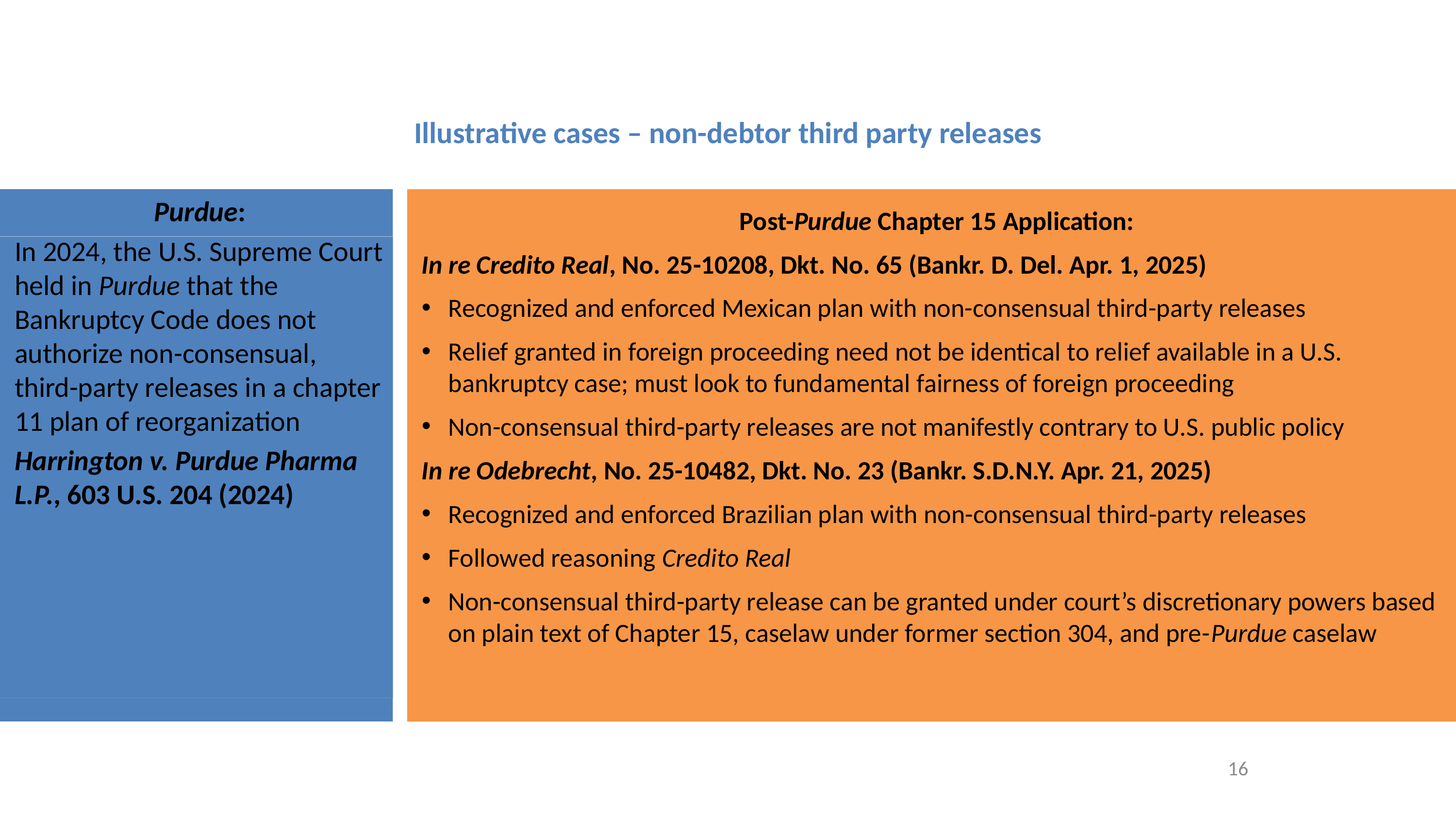

# Illustrative cases – non-debtor third party releases
Purdue:
In 2024, the U.S. Supreme Court held in Purdue that the Bankruptcy Code does not authorize non-consensual, third-party releases in a chapter 11 plan of reorganization
Harrington v. Purdue Pharma L.P., 603 U.S. 204 (2024)
Post-Purdue Chapter 15 Application:
In re Credito Real, No. 25-10208, Dkt. No. 65 (Bankr. D. Del. Apr. 1, 2025)
Recognized and enforced Mexican plan with non-consensual third-party releases
Relief granted in foreign proceeding need not be identical to relief available in a U.S. bankruptcy case; must look to fundamental fairness of foreign proceeding
Non-consensual third-party releases are not manifestly contrary to U.S. public policy
In re Odebrecht, No. 25-10482, Dkt. No. 23 (Bankr. S.D.N.Y. Apr. 21, 2025)
Recognized and enforced Brazilian plan with non-consensual third-party releases
Followed reasoning Credito Real
Non-consensual third-party release can be granted under court’s discretionary powers based on plain text of Chapter 15, caselaw under former section 304, and pre-Purdue caselaw

16